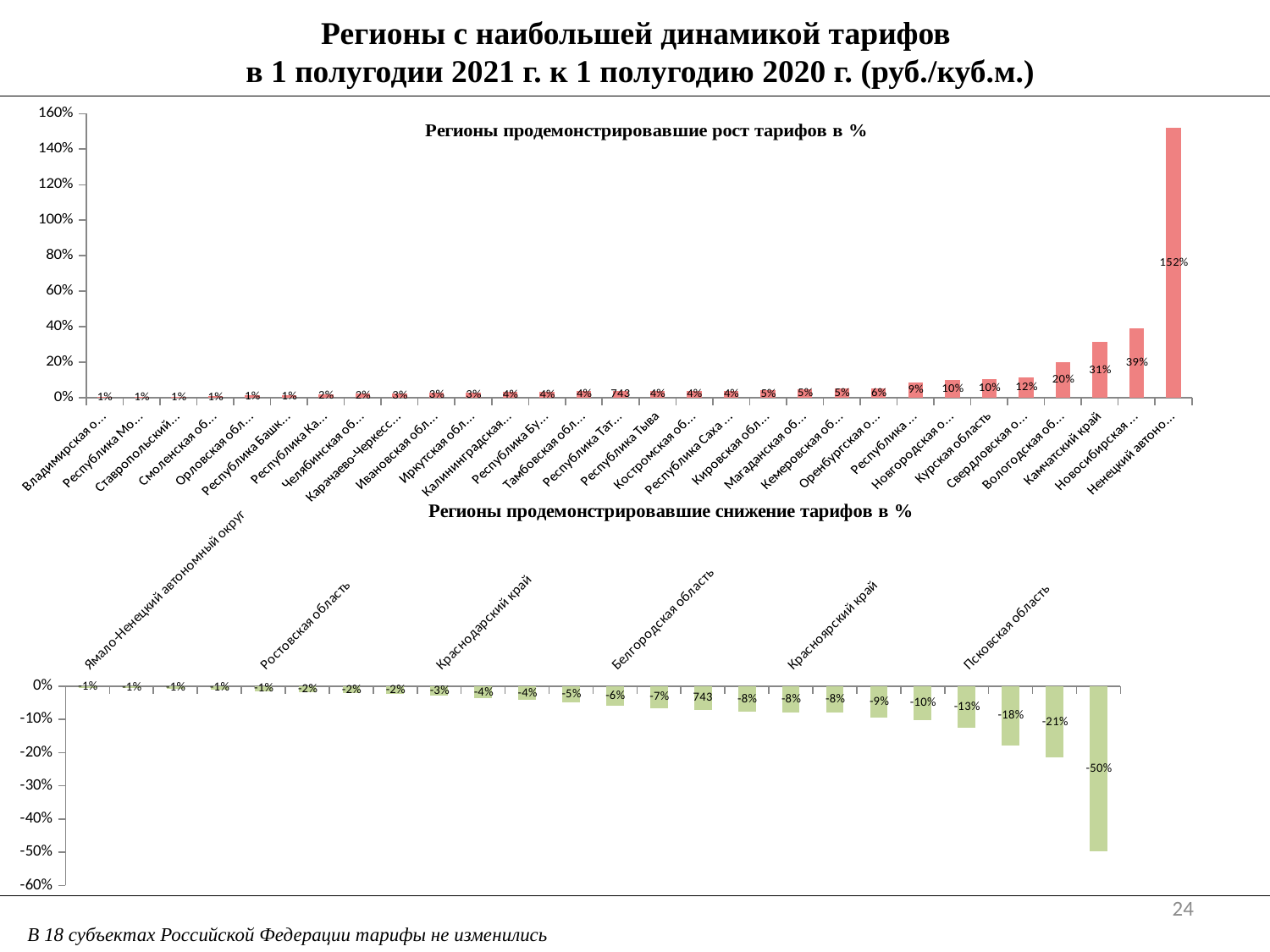

Регионы с наибольшей динамикой тарифов
в 1 полугодии 2021 г. к 1 полугодию 2020 г. (руб./куб.м.)

### Chart: Регионы продемонстрировавшие рост тарифов в %

| Category | Тариф |
|---|---|
| Владимирская область | 0.00591003887520225 |
| Республика Мордовия | 0.006129049084554694 |
| Ставропольский край | 0.007284054620613878 |
| Смоленская область | 0.00840834731899176 |
| Орловская область | 0.013154577747221063 |
| Республика Башкортостан | 0.013922111712619145 |
| Республика Калмыкия | 0.018497357520354196 |
| Челябинская область | 0.02378934653038889 |
| Карачаево-Черкесская Республика | 0.026358986558820074 |
| Ивановская область | 0.030003099093515173 |
| Иркутская область | 0.030202414955815104 |
| Калининградская область  | 0.03600302924862353 |
| Республика Бурятия | 0.03631345473951031 |
| Тамбовская область | 0.039927140255008986 |
| Республика Татарстан | 0.040015306401355755 |
| Республика Тыва | 0.040015306401355755 |
| Костромская область | 0.04064916834410415 |
| Республика Саха (Якутия) | 0.04077606942158085 |
| Кировская область | 0.04505229283990353 |
| Магаданская область | 0.047834039368839676 |
| Кемеровская область | 0.05319725107417517 |
| Оренбургская область | 0.05568266910724673 |
| Республика Коми | 0.08880741688316829 |
| Новгородская область | 0.1028830574945867 |
| Курская область | 0.10494683762020185 |
| Свердловская область | 0.1173751363600748 |
| Вологодская область | 0.19999999999999996 |
| Камчатский край | 0.31310216683013437 |
| Новосибирская область | 0.3918270026823856 |
| Ненецкий автономный округ | 1.519316190486654 |

### Chart: Регионы продемонстрировавшие снижение тарифов в %

| Category | Тариф |
|---|---|
| Ямало-Ненецкий автономный округ | -0.005148005148005175 |
| Нижегородская область | -0.006028650262690283 |
| Липецкая область | -0.006844443578401749 |
| Воронежская область | -0.009487345764006783 |
| Ростовская область | -0.014385326509557261 |
| Алтайский край | -0.016966580976863654 |
| Кабардино-Балкарская Республика | -0.021389269199969085 |
| Амурская область | -0.0225039373140713 |
| Краснодарский край | -0.028251700885278397 |
| Брянская область | -0.036781803576713235 |
| Саратовская область | -0.04228277212300835 |
| Волгоградская область | -0.047457890846851036 |
| Белгородская область | -0.05895607194639285 |
| Республика Алтай | -0.06618437660698429 |
| Астраханская область | -0.07150009783496958 |
| Республика Хакасия | -0.0768645330620984 |
| Красноярский край  | -0.07821410715453991 |
| Томская область | -0.07975368739033162 |
| Республика Северная Осетия-Алания | -0.09340875404579707 |
| Архангельская область | -0.10196017531145374 |
| Псковская область | -0.1251654364110193 |
| Чукотский автономный округ | -0.17750719215417332 |
| Ханты-Мансийский
автономный округ-Югра | -0.21484065324242907 |
| Приморский край | -0.495987380686463 |
24
В 18 субъектах Российской Федерации тарифы не изменились